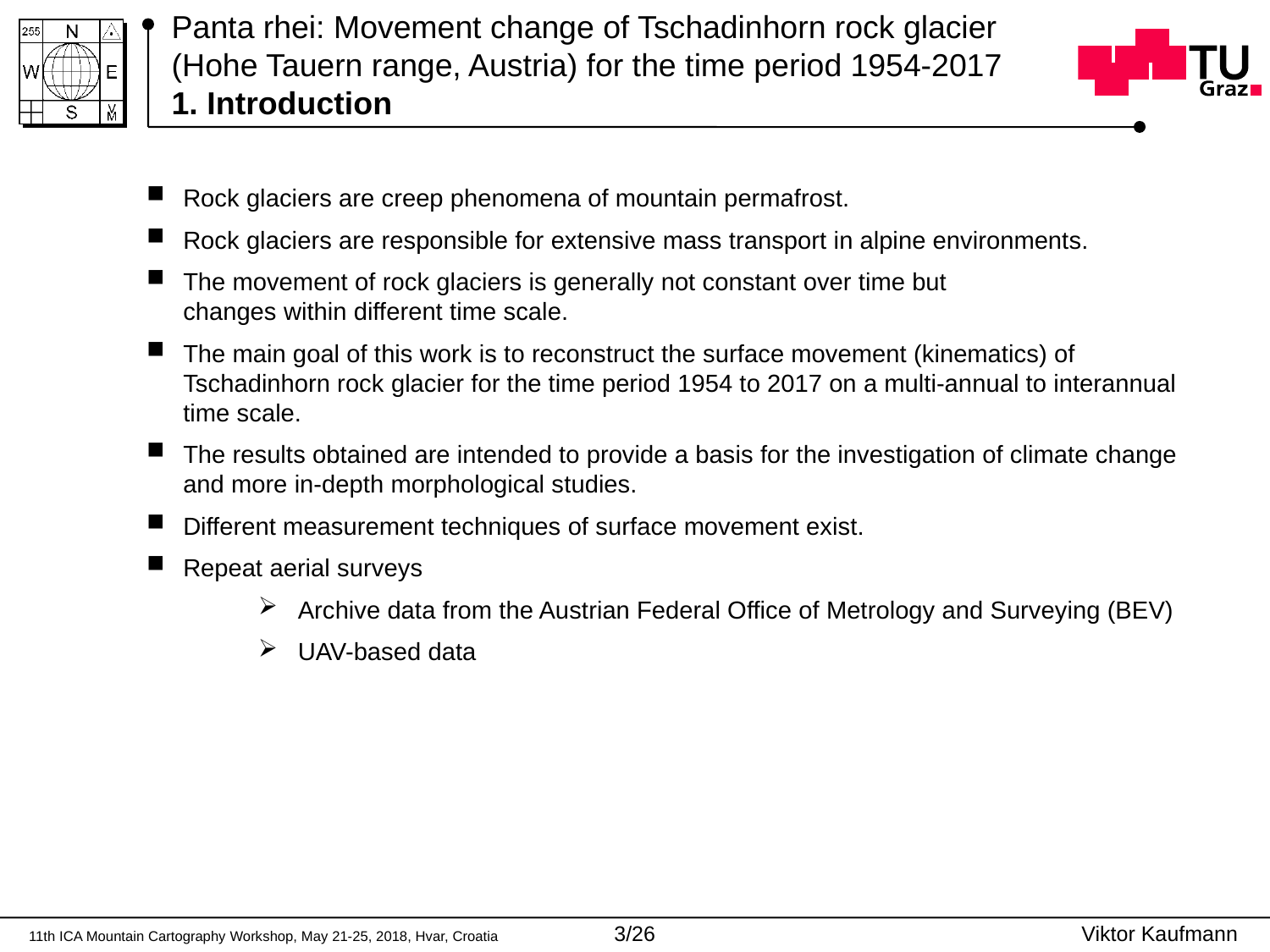

# Panta rhei: Movement change of Tschadinhorn rock glacier (Hohe Tauern range, Austria) for the time period 1954-2017 1. Introduction

Rock glaciers are creep phenomena of mountain permafrost.
Rock glaciers are responsible for extensive mass transport in alpine environments.
The movement of rock glaciers is generally not constant over time but
changes within different time scale.
The main goal of this work is to reconstruct the surface movement (kinematics) of Tschadinhorn rock glacier for the time period 1954 to 2017 on a multi-annual to interannual time scale.
The results obtained are intended to provide a basis for the investigation of climate change and more in-depth morphological studies.
Different measurement techniques of surface movement exist.
Repeat aerial surveys
Archive data from the Austrian Federal Office of Metrology and Surveying (BEV)
UAV-based data